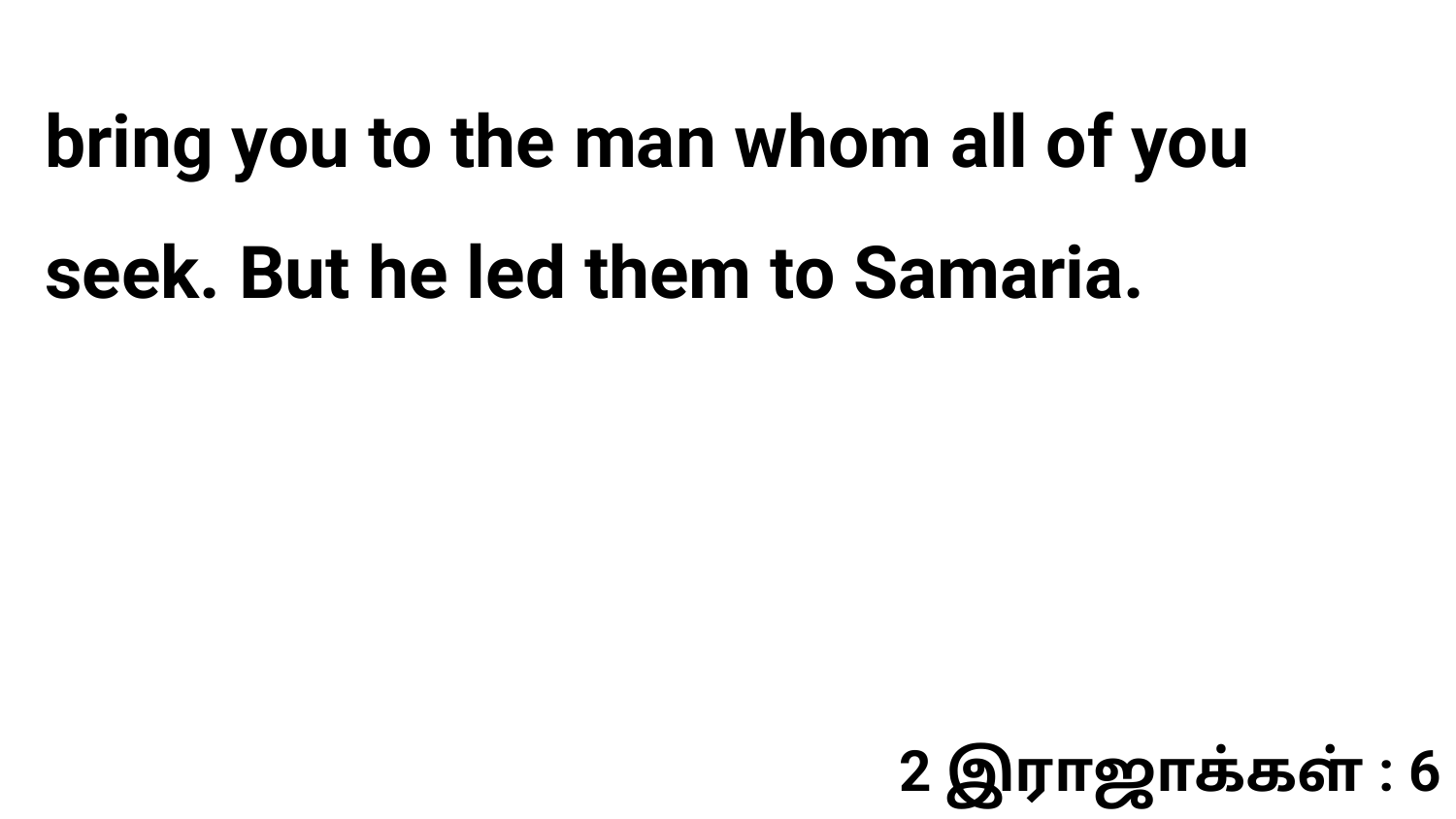

bring you to the man whom all of you seek. But he led them to Samaria.
2 இராஜாக்கள் : 6